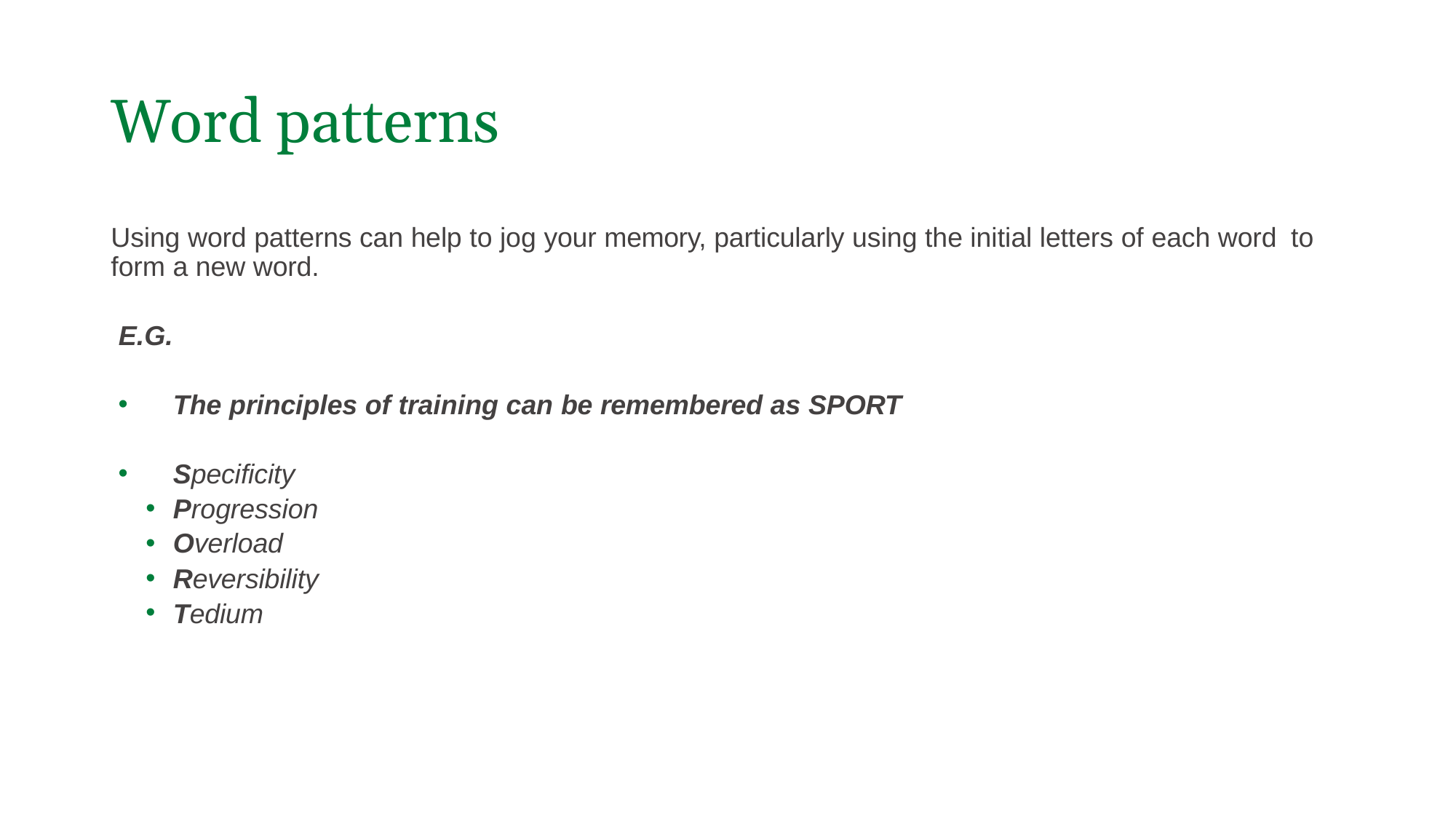

# Word patterns
Using word patterns can help to jog your memory, particularly using the initial letters of each word to form a new word.
E.G.
The principles of training can be remembered as SPORT
Specificity
Progression
Overload
Reversibility
Tedium